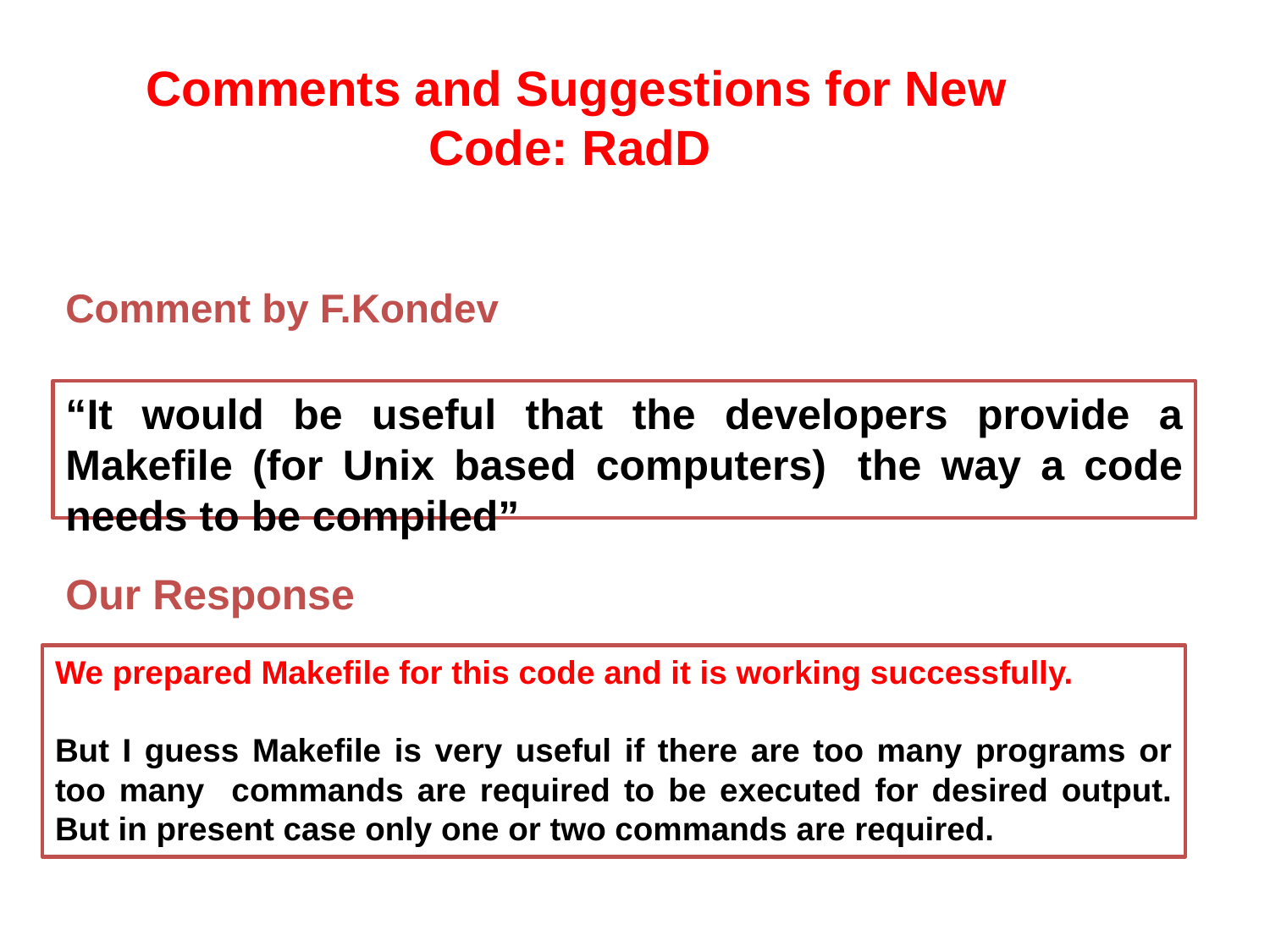

Comments and Suggestions for New Code: RadD
# Comment by F.Kondev
“It would be useful that the developers provide a Makefile (for Unix based computers)  the way a code needs to be compiled”
Our Response
We prepared Makefile for this code and it is working successfully.

But I guess Makefile is very useful if there are too many programs or too many  commands are required to be executed for desired output. But in present case only one or two commands are required.